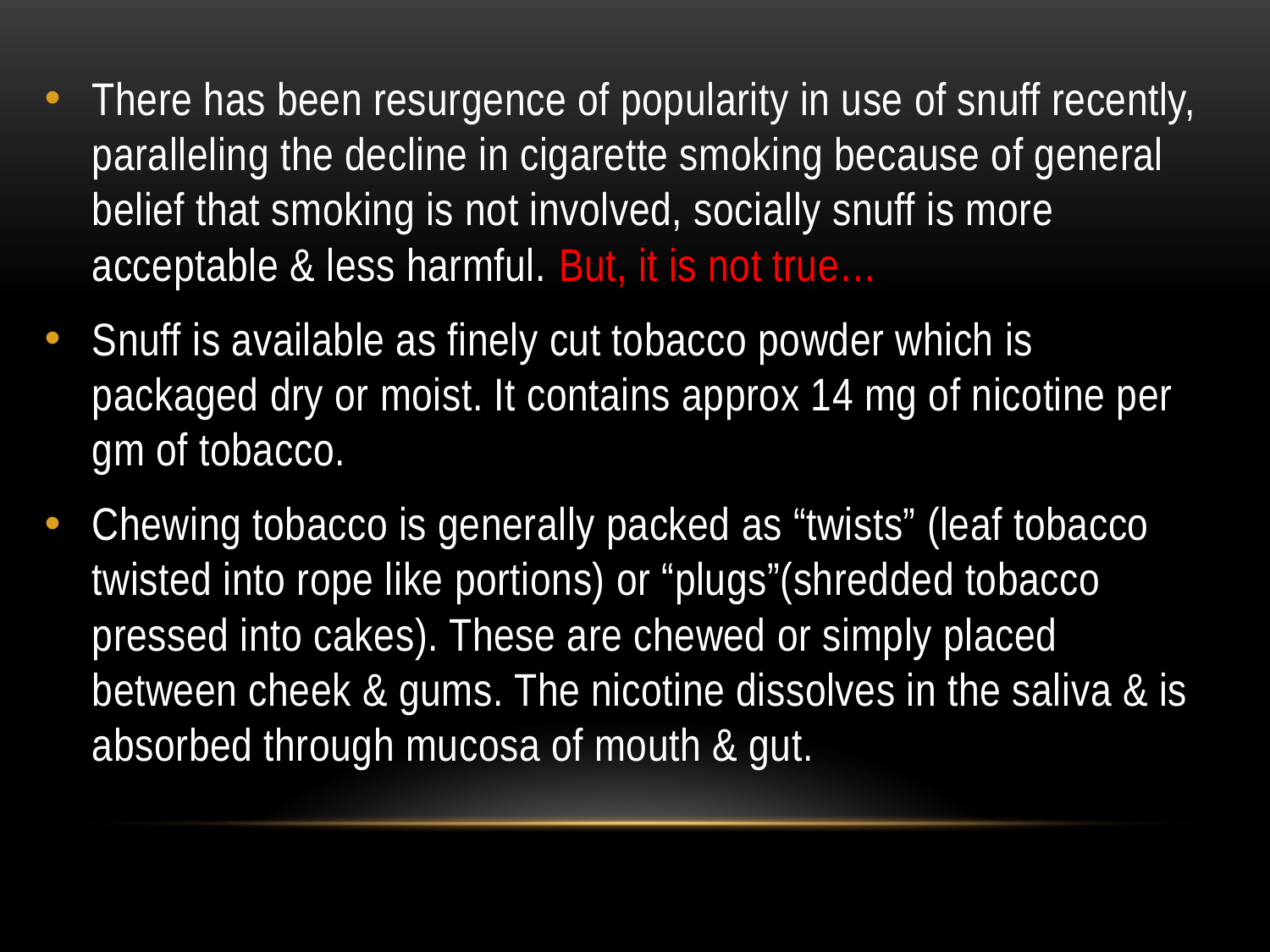

There has been resurgence of popularity in use of snuff recently, paralleling the decline in cigarette smoking because of general belief that smoking is not involved, socially snuff is more acceptable & less harmful. But, it is not true…
Snuff is available as finely cut tobacco powder which is packaged dry or moist. It contains approx 14 mg of nicotine per gm of tobacco.
Chewing tobacco is generally packed as “twists” (leaf tobacco twisted into rope like portions) or “plugs”(shredded tobacco pressed into cakes). These are chewed or simply placed between cheek & gums. The nicotine dissolves in the saliva & is absorbed through mucosa of mouth & gut.